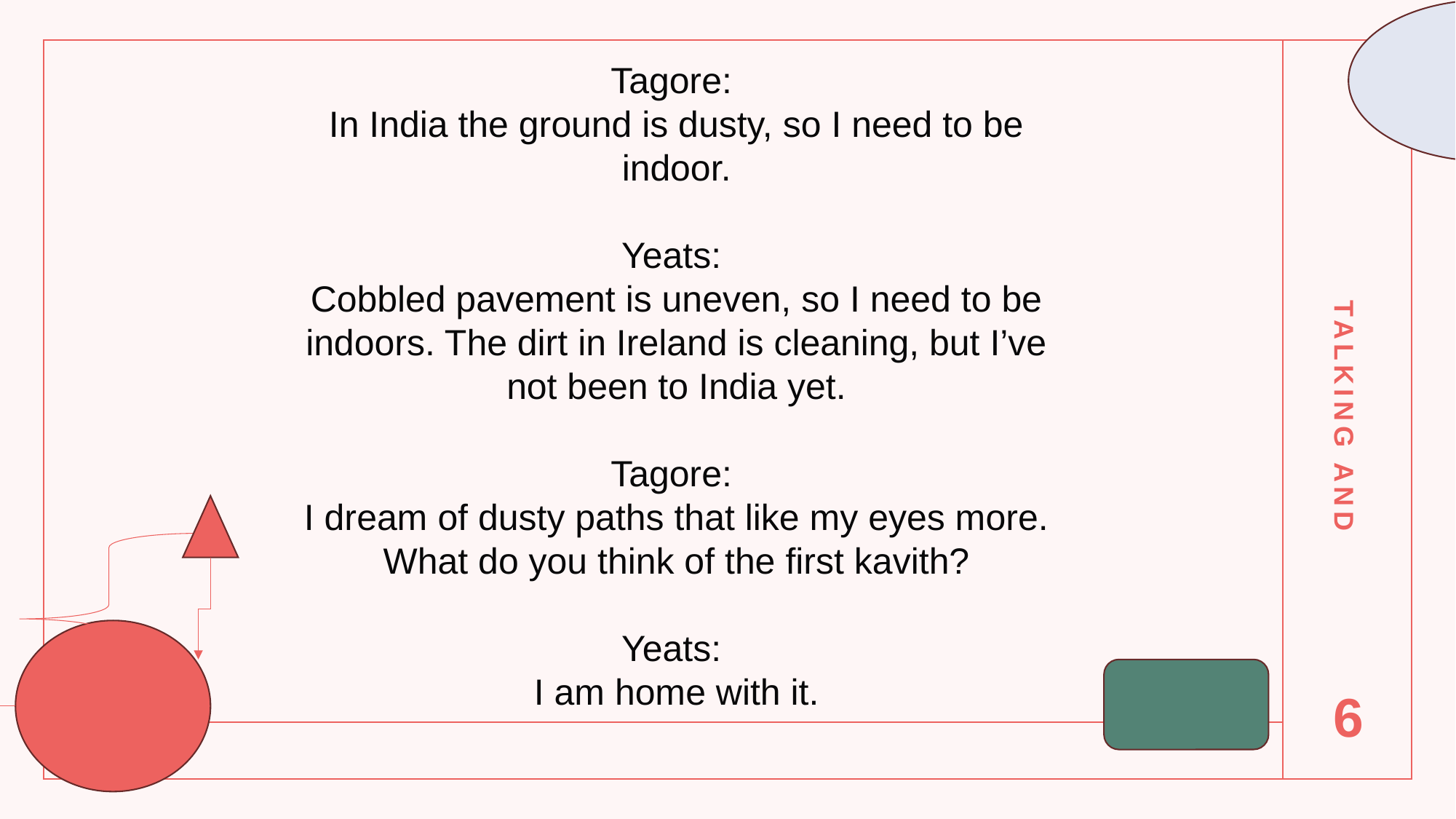

Tagore:
In India the ground is dusty, so I need to be indoor.

Yeats:
Cobbled pavement is uneven, so I need to be indoors. The dirt in Ireland is cleaning, but I’ve not been to India yet.

Tagore:
I dream of dusty paths that like my eyes more. What do you think of the first kavith?

Yeats:
I am home with it.
TALKING AND

6